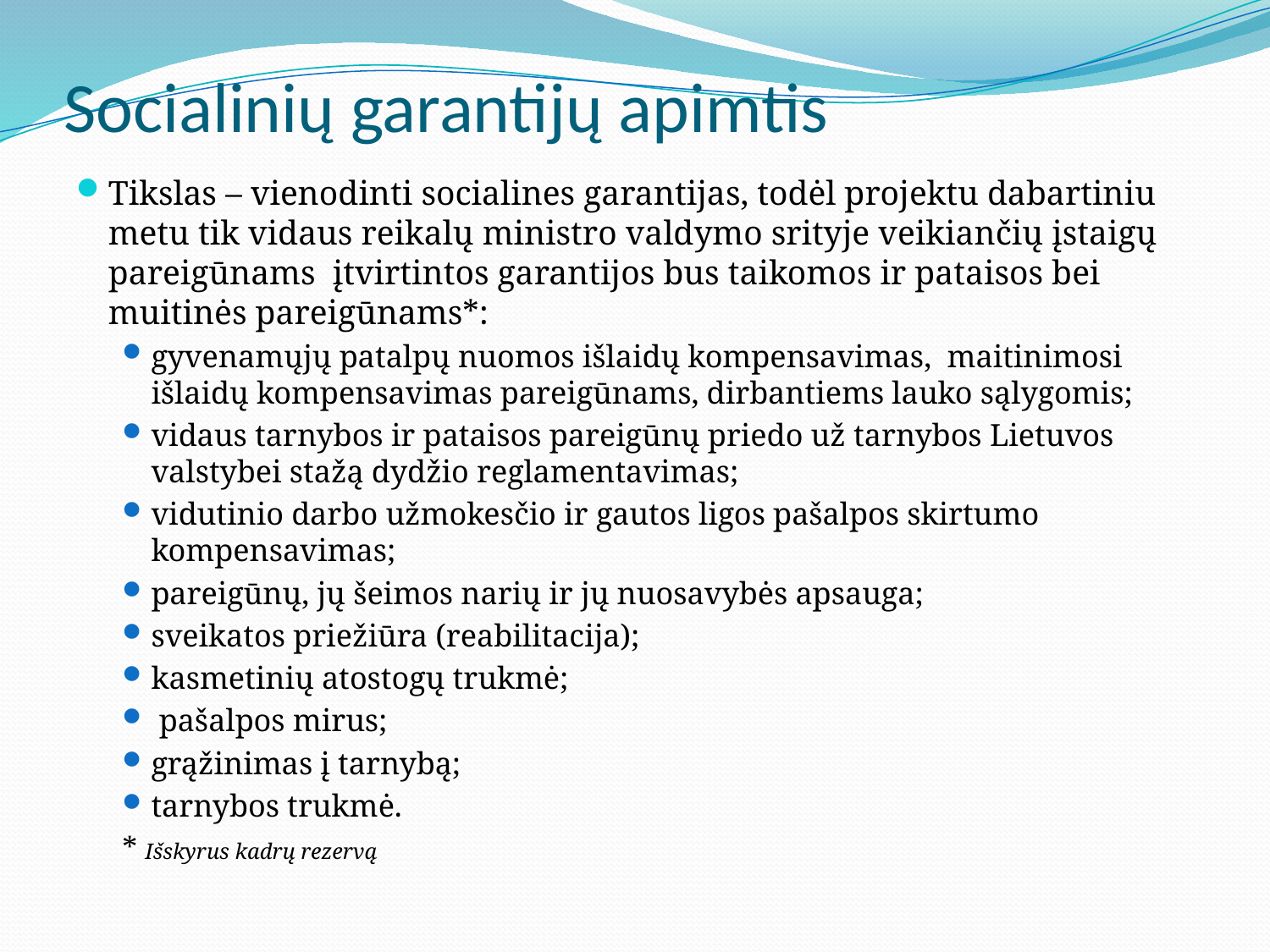

# Socialinių garantijų apimtis
Tikslas – vienodinti socialines garantijas, todėl projektu dabartiniu metu tik vidaus reikalų ministro valdymo srityje veikiančių įstaigų pareigūnams  įtvirtintos garantijos bus taikomos ir pataisos bei muitinės pareigūnams*:
gyvenamųjų patalpų nuomos išlaidų kompensavimas,  maitinimosi išlaidų kompensavimas pareigūnams, dirbantiems lauko sąlygomis;
vidaus tarnybos ir pataisos pareigūnų priedo už tarnybos Lietuvos valstybei stažą dydžio reglamentavimas;
vidutinio darbo užmokesčio ir gautos ligos pašalpos skirtumo kompensavimas;
pareigūnų, jų šeimos narių ir jų nuosavybės apsauga;
sveikatos priežiūra (reabilitacija);
kasmetinių atostogų trukmė;
 pašalpos mirus;
grąžinimas į tarnybą;
tarnybos trukmė.
* Išskyrus kadrų rezervą